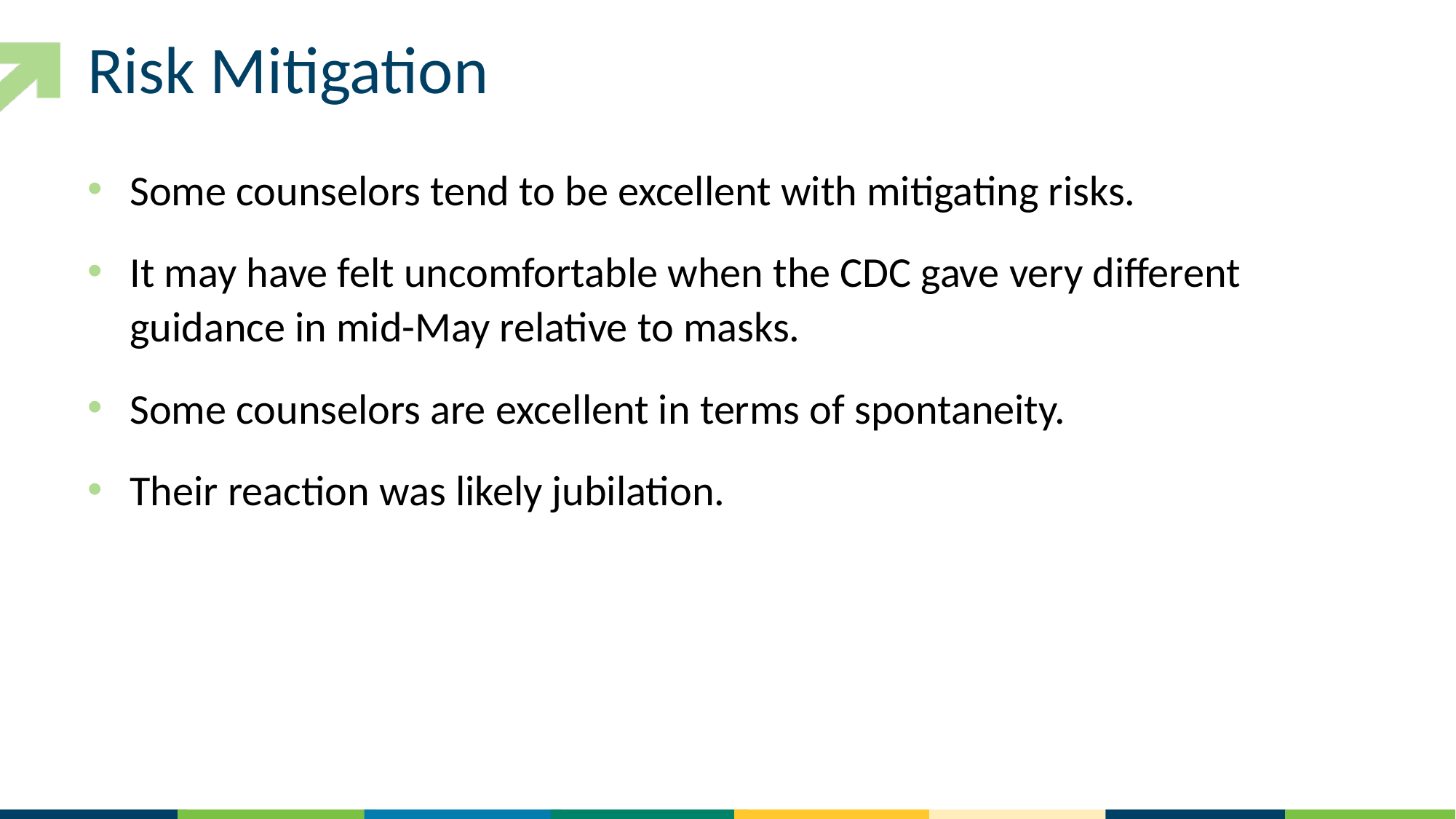

# Risk Mitigation
Some counselors tend to be excellent with mitigating risks.
It may have felt uncomfortable when the CDC gave very different guidance in mid-May relative to masks.
Some counselors are excellent in terms of spontaneity.
Their reaction was likely jubilation.